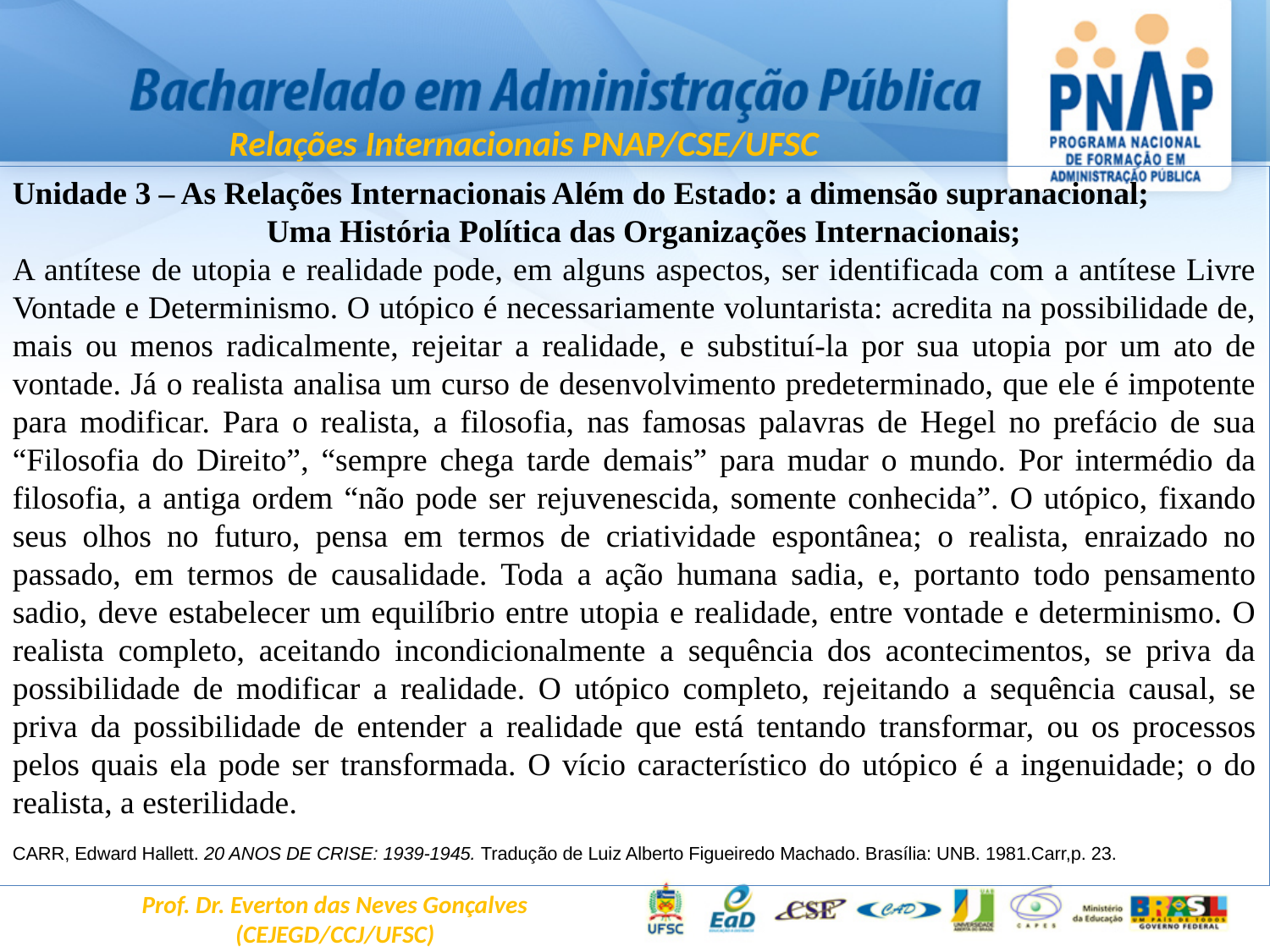

Relações Internacionais PNAP/CSE/UFSC

Unidade 3 – As Relações Internacionais Além do Estado: a dimensão supranacional;
		Uma História Política das Organizações Internacionais;
A antítese de utopia e realidade pode, em alguns aspectos, ser identificada com a antítese Livre Vontade e Determinismo. O utópico é necessariamente voluntarista: acredita na possibilidade de, mais ou menos radicalmente, rejeitar a realidade, e substituí-la por sua utopia por um ato de vontade. Já o realista analisa um curso de desenvolvimento predeterminado, que ele é impotente para modificar. Para o realista, a filosofia, nas famosas palavras de Hegel no prefácio de sua “Filosofia do Direito”, “sempre chega tarde demais” para mudar o mundo. Por intermédio da filosofia, a antiga ordem “não pode ser rejuvenescida, somente conhecida”. O utópico, fixando seus olhos no futuro, pensa em termos de criatividade espontânea; o realista, enraizado no passado, em termos de causalidade. Toda a ação humana sadia, e, portanto todo pensamento sadio, deve estabelecer um equilíbrio entre utopia e realidade, entre vontade e determinismo. O realista completo, aceitando incondicionalmente a sequência dos acontecimentos, se priva da possibilidade de modificar a realidade. O utópico completo, rejeitando a sequência causal, se priva da possibilidade de entender a realidade que está tentando transformar, ou os processos pelos quais ela pode ser transformada. O vício característico do utópico é a ingenuidade; o do realista, a esterilidade.

CARR, Edward Hallett. 20 ANOS DE CRISE: 1939-1945. Tradução de Luiz Alberto Figueiredo Machado. Brasília: UNB. 1981.Carr,p. 23.

Prof. Dr. Everton das Neves Gonçalves
(CEJEGD/CCJ/UFSC)